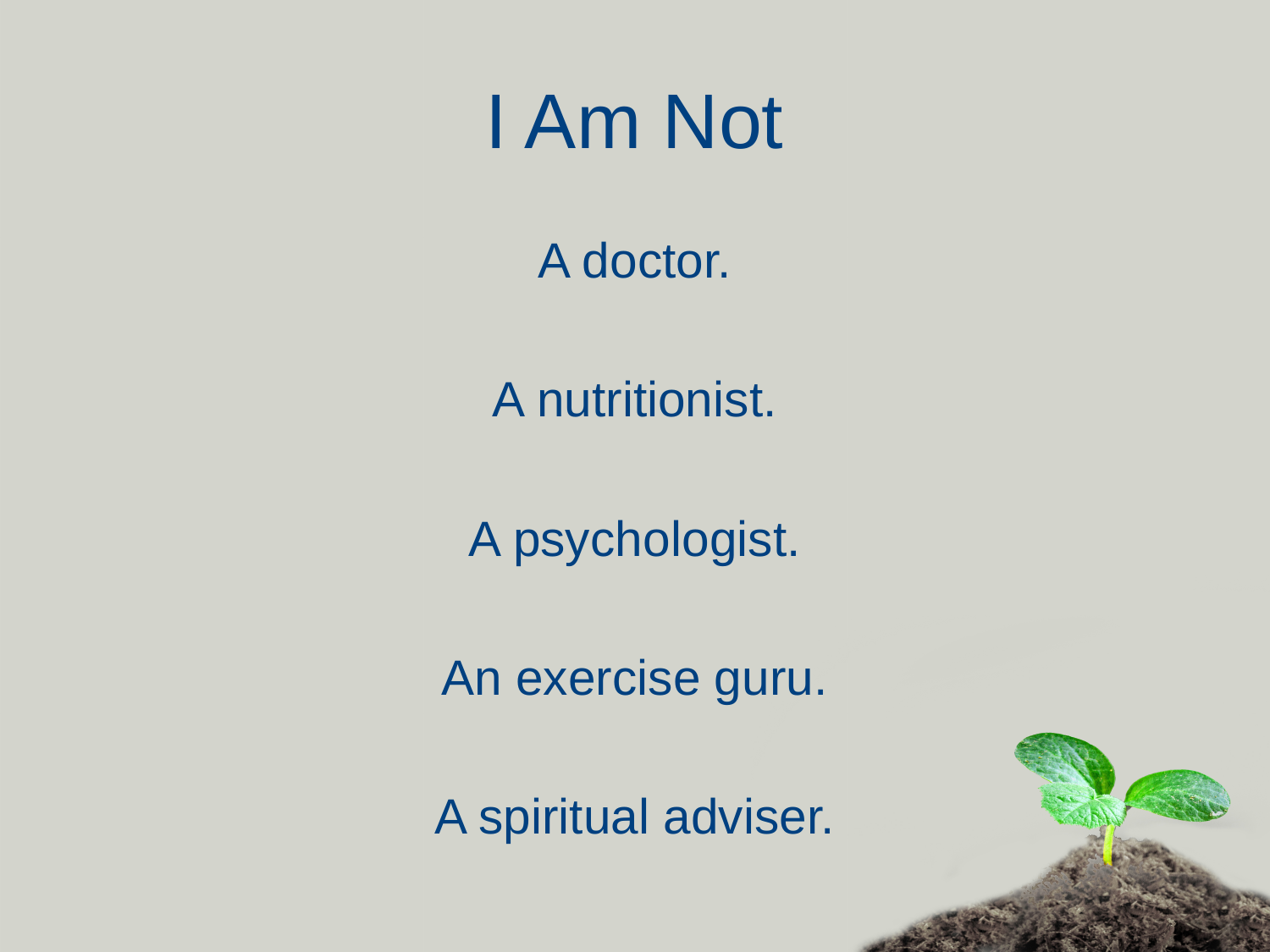

# I Am Not
A doctor.

A nutritionist.

A psychologist.

An exercise guru.

A spiritual adviser.